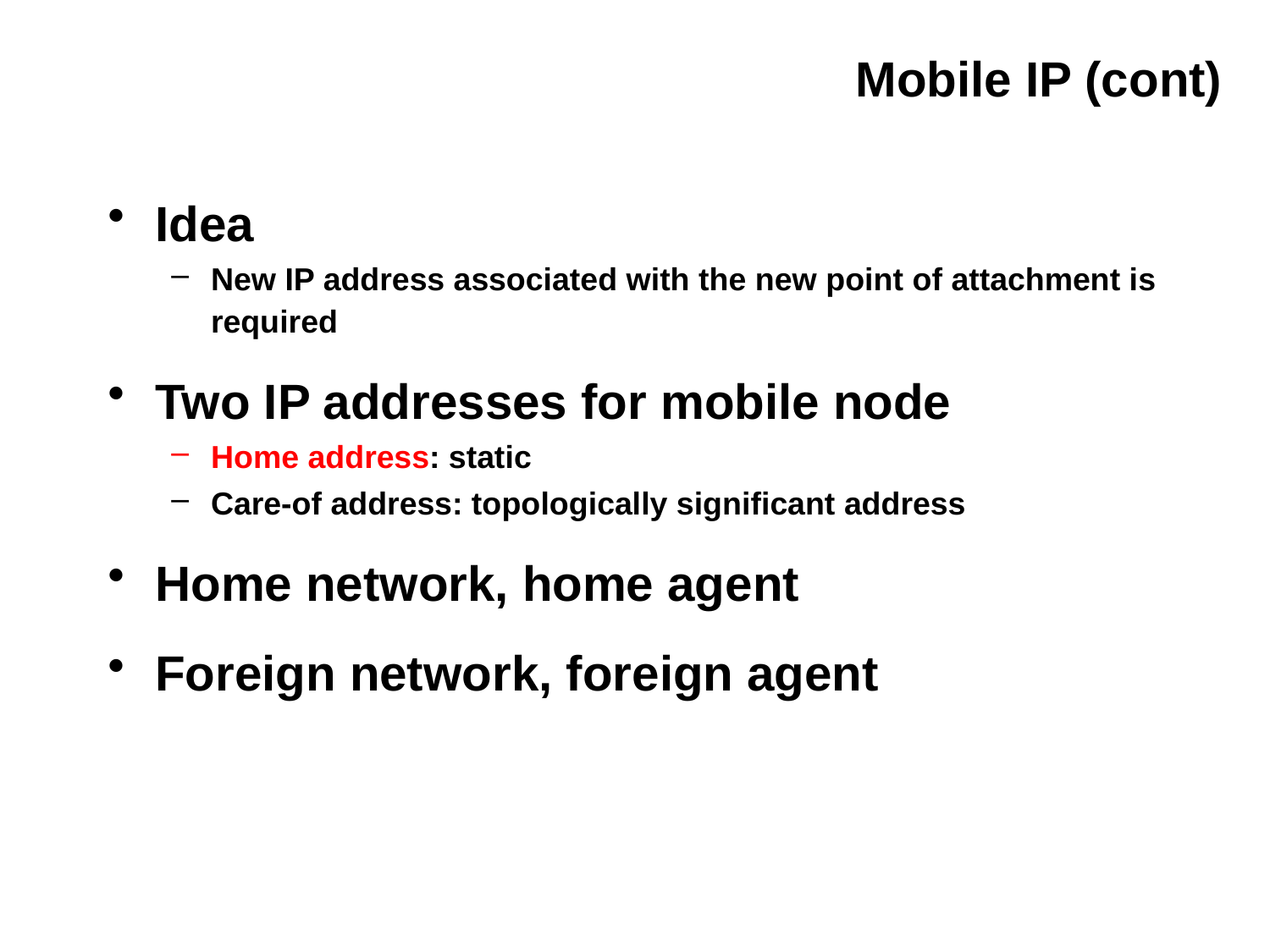

# Mobile IP (cont)
Idea
New IP address associated with the new point of attachment is required
Two IP addresses for mobile node
Home address: static
Care-of address: topologically significant address
Home network, home agent
Foreign network, foreign agent